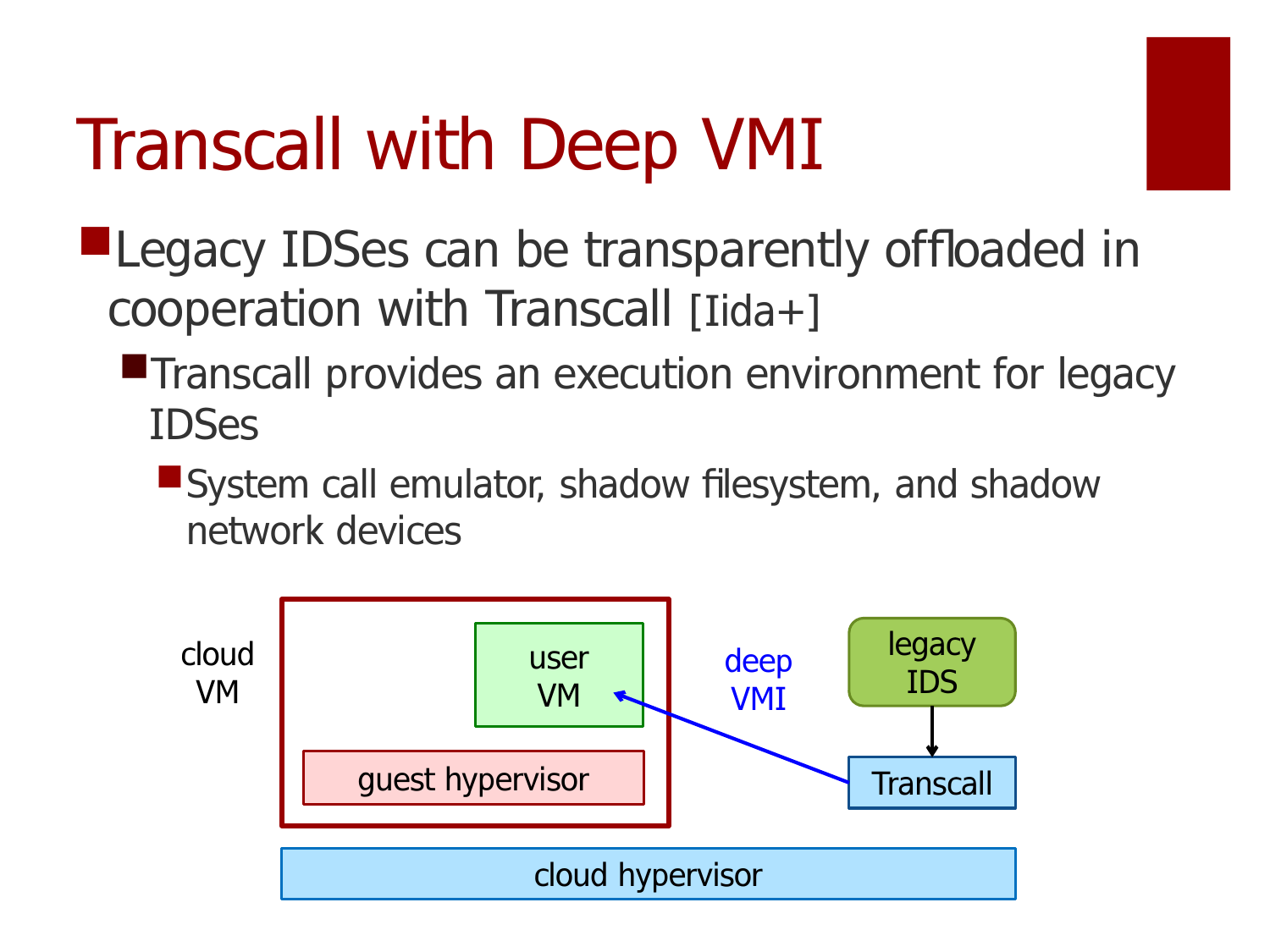

# Transcall with Deep VMI
Legacy IDSes can be transparently offloaded in cooperation with Transcall [Iida+]
Transcall provides an execution environment for legacy IDSes
System call emulator, shadow filesystem, and shadow network devices

legacy
IDS
user
VM
cloud
VM
deep
VMI
guest hypervisor
Transcall
cloud hypervisor